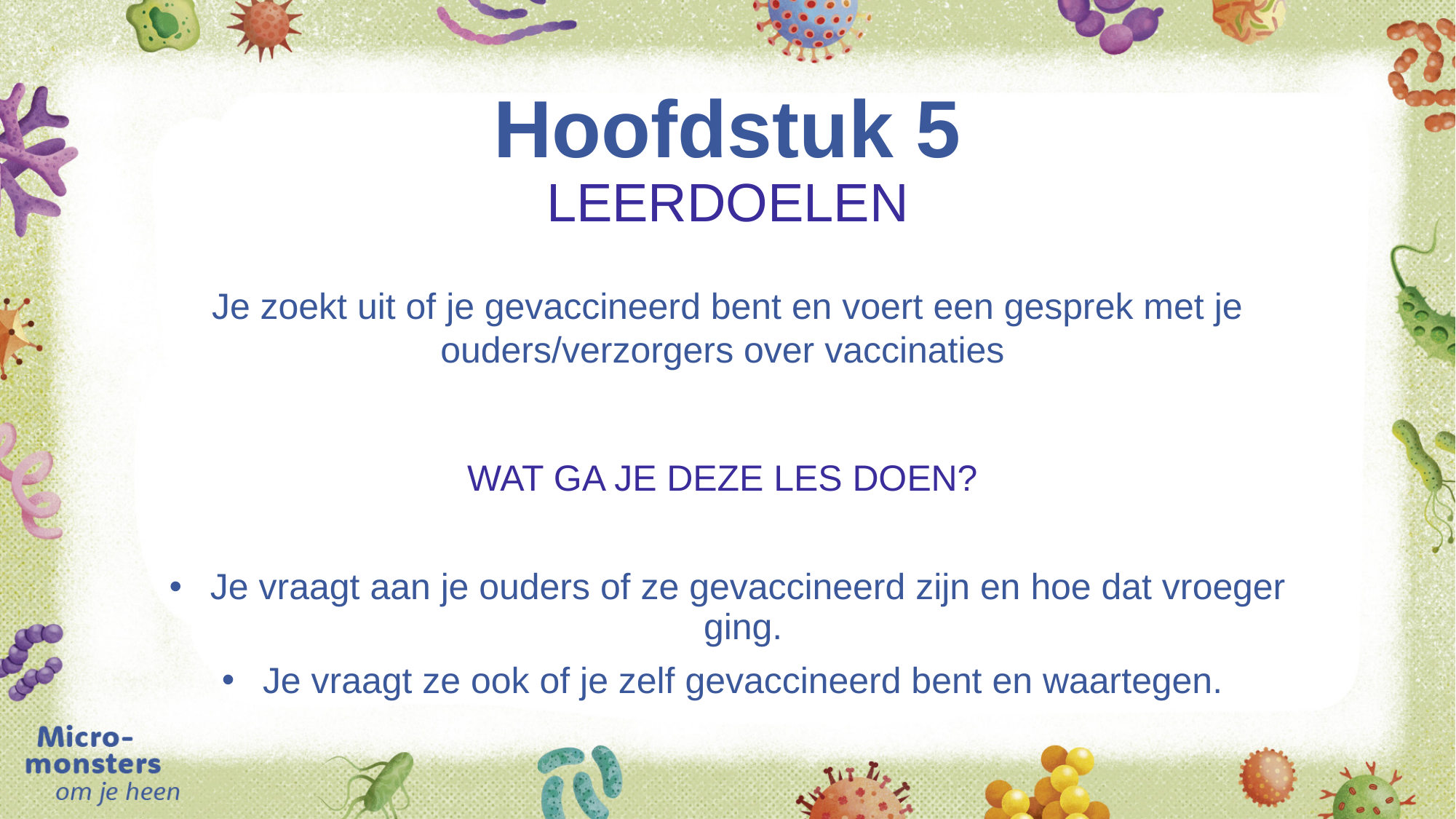

# Hoofdstuk 5 LEERDOELEN
Je zoekt uit of je gevaccineerd bent en voert een gesprek met je ouders/verzorgers over vaccinaties

WAT GA JE DEZE LES DOEN?

Je vraagt aan je ouders of ze gevaccineerd zijn en hoe dat vroeger ging.
Je vraagt ze ook of je zelf gevaccineerd bent en waartegen.